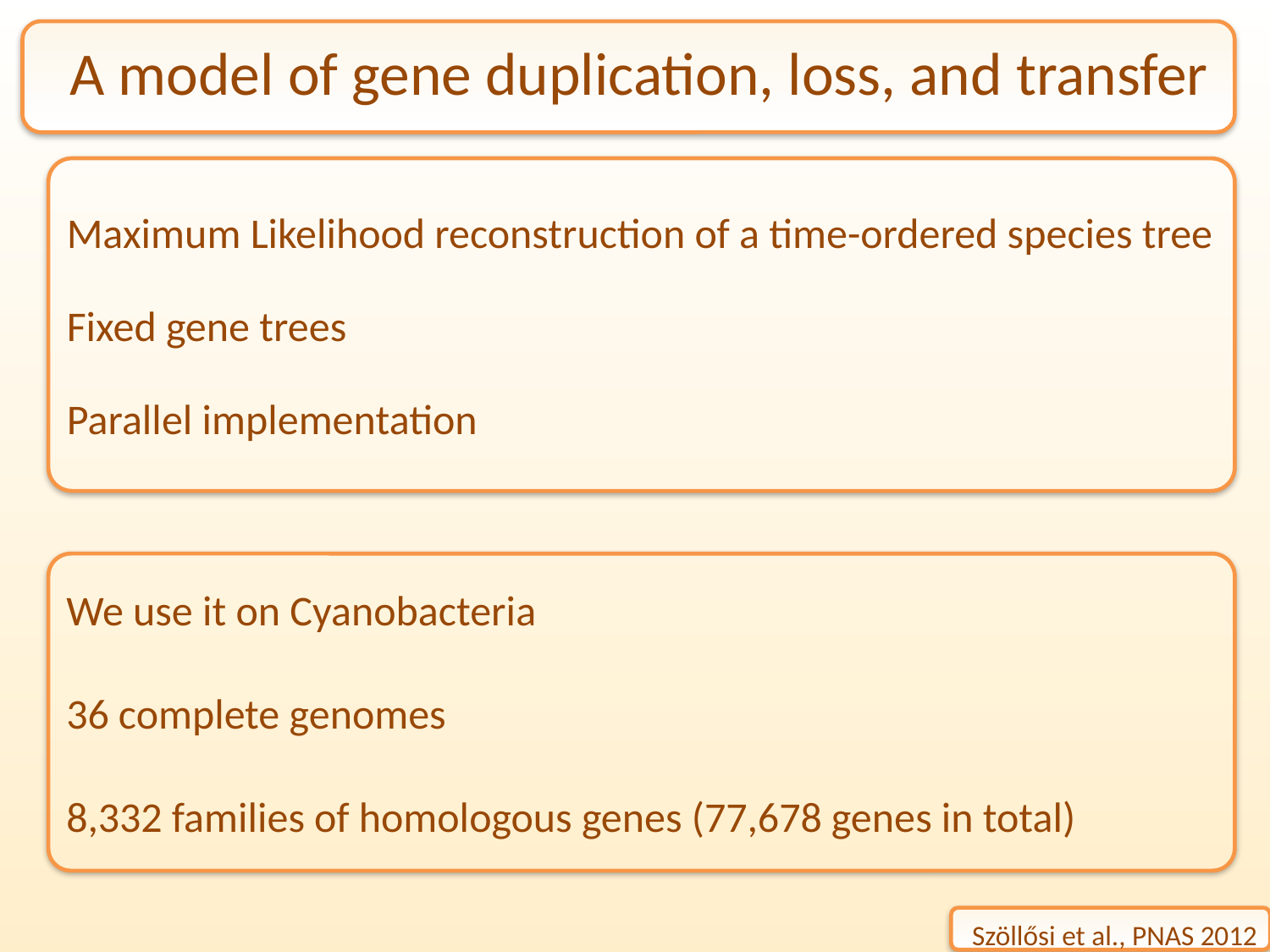

# A model of gene duplication, loss, and transfer

Maximum Likelihood reconstruction of a time-ordered species tree
Fixed gene trees
Parallel implementation

We use it on Cyanobacteria
36 complete genomes
8,332 families of homologous genes (77,678 genes in total)

Szöllősi et al., PNAS 2012